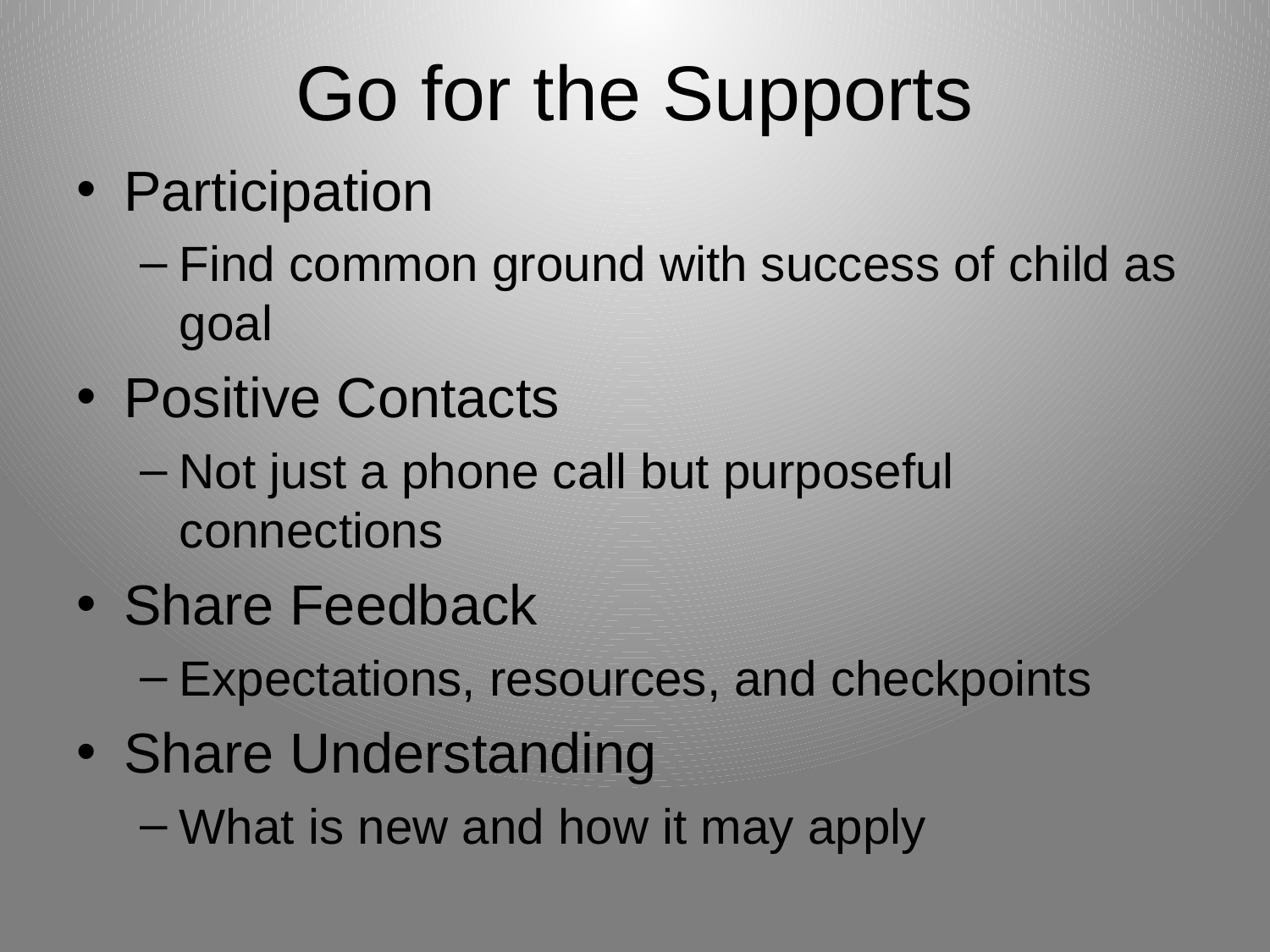

# Go for the Supports
Participation
Find common ground with success of child as goal
Positive Contacts
Not just a phone call but purposeful connections
Share Feedback
Expectations, resources, and checkpoints
Share Understanding
What is new and how it may apply